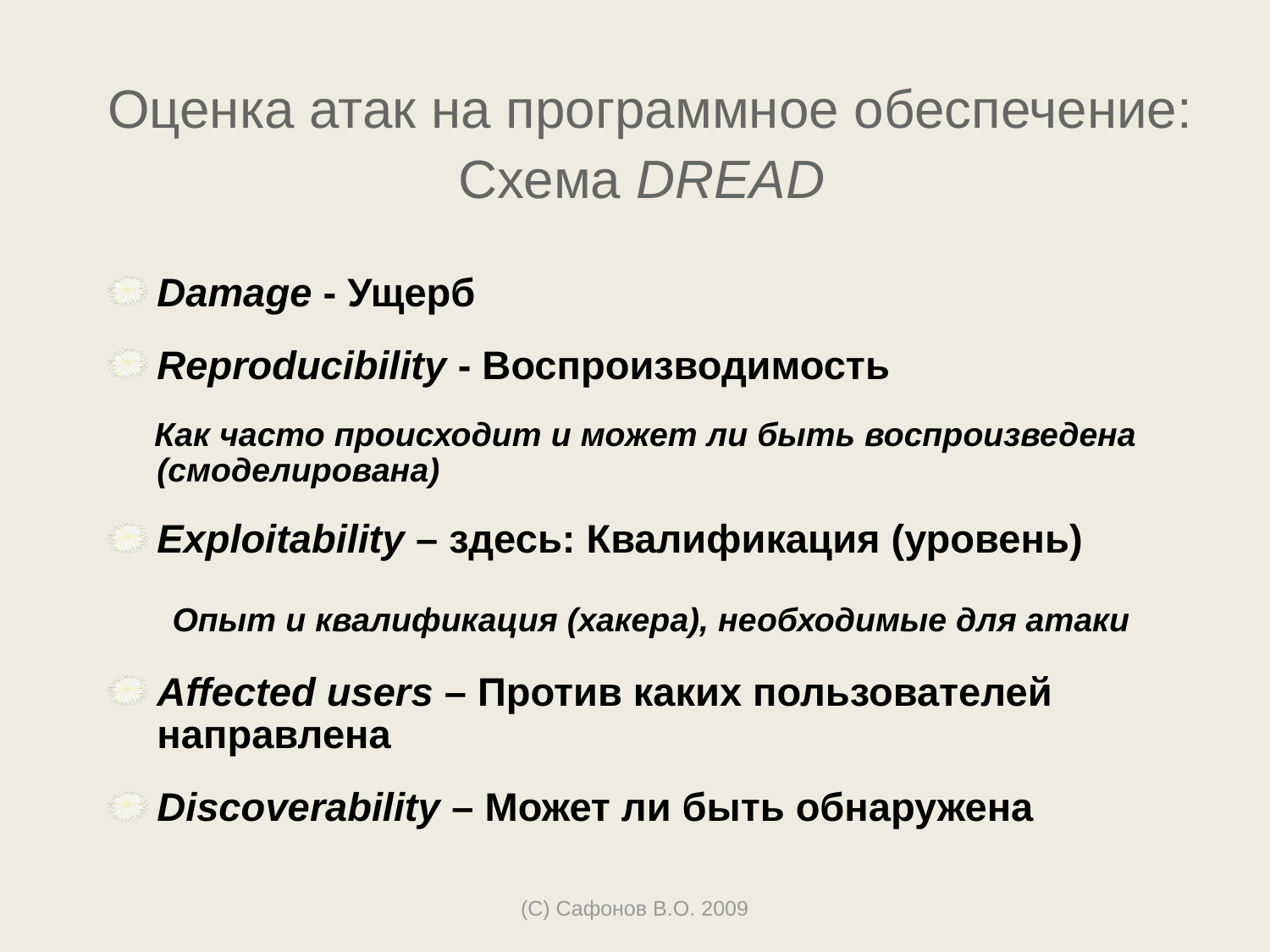

# Оценка атак на программное обеспечение: Схема DREAD
Damage - Ущерб
Reproducibility - Воспроизводимость
     Как часто происходит и может ли быть воспроизведена (смоделирована)
Exploitability – здесь: Квалификация (уровень)
     Опыт и квалификация (хакера), необходимые для атаки
Affected users – Против каких пользователей направлена
Discoverability – Может ли быть обнаружена
(C) Сафонов В.О. 2009